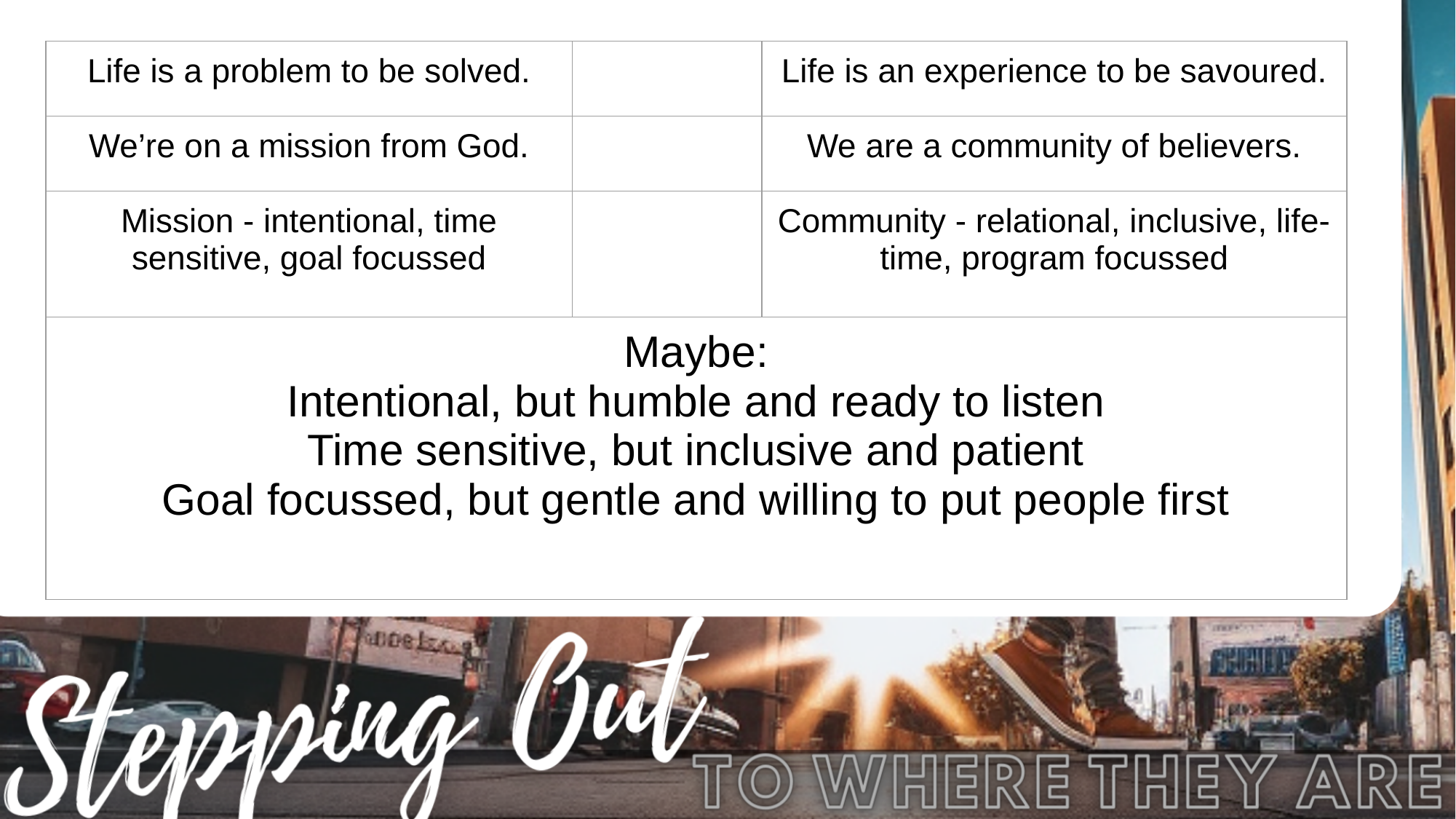

| Life is a problem to be solved. |  | Life is an experience to be savoured. |
| --- | --- | --- |
| We’re on a mission from God. |  | We are a community of believers. |
| Mission - intentional, time sensitive, goal focussed |  | Community - relational, inclusive, life-time, program focussed |
| Maybe: Intentional, but humble and ready to listen Time sensitive, but inclusive and patient Goal focussed, but gentle and willing to put people first |  |  |